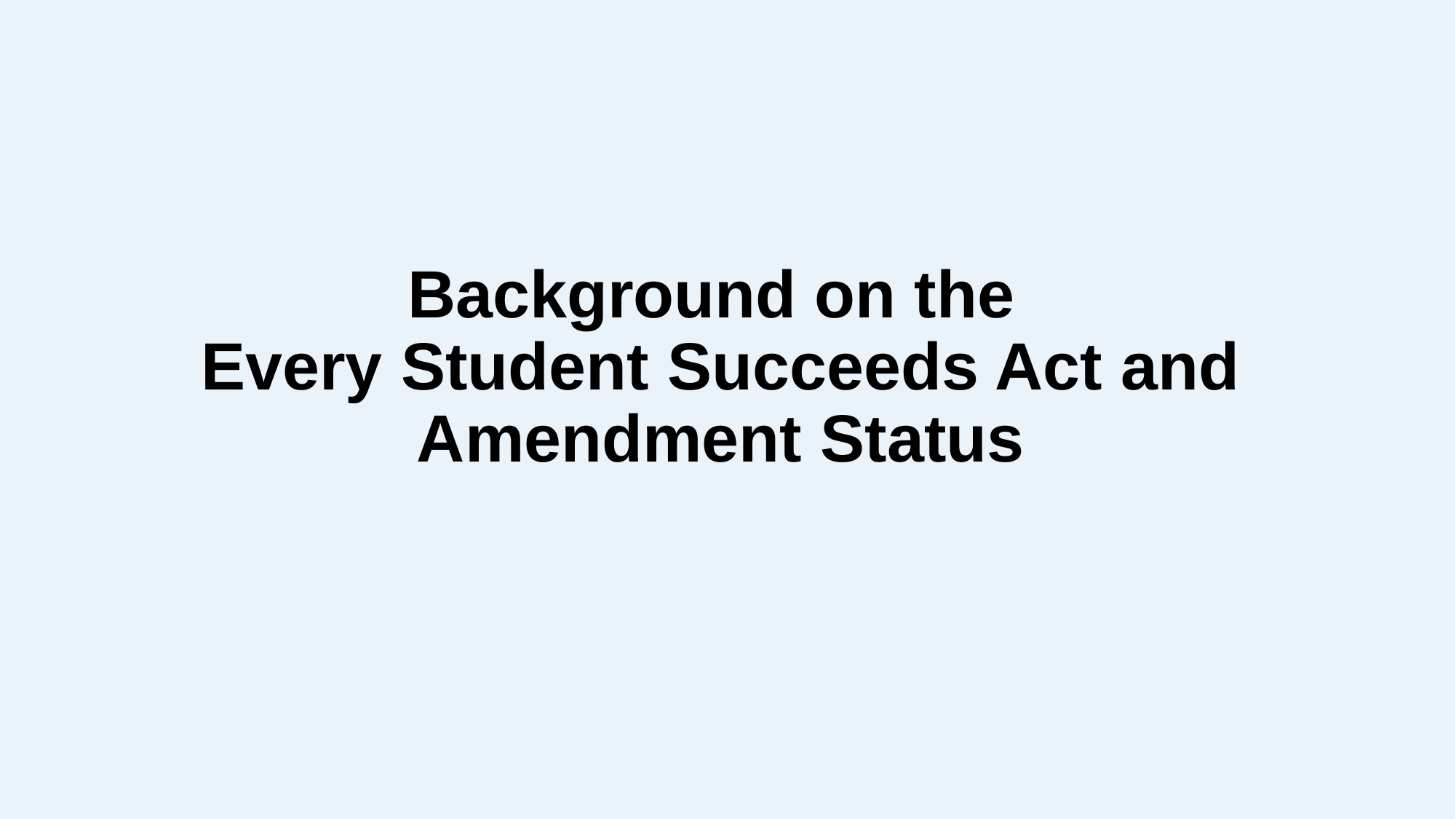

# Background on the Every Student Succeeds Act and Amendment Status
4